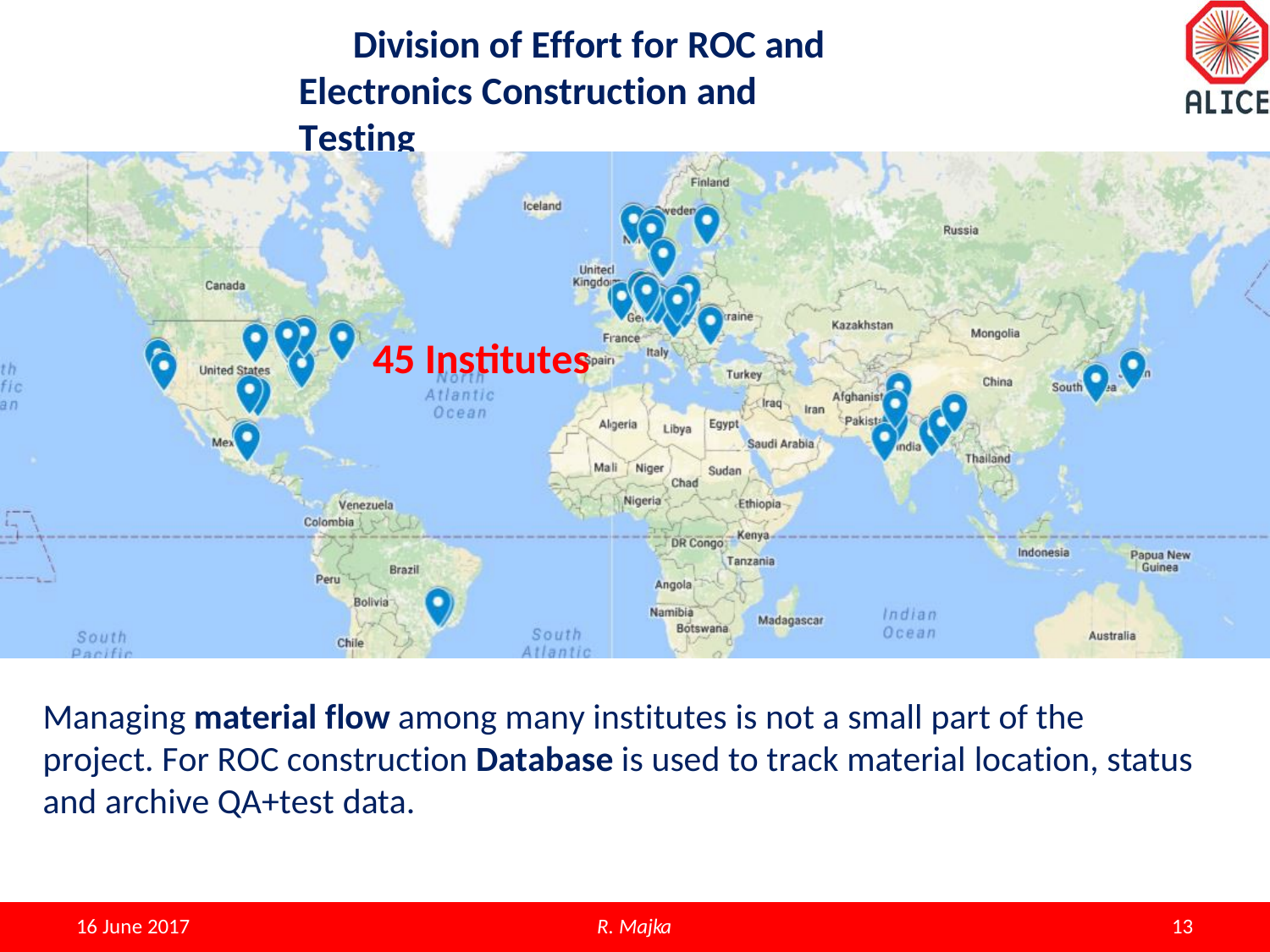

Division of Effort for ROC and Electronics Construction and Testing

45 Institutes
Managing material flow among many institutes is not a small part of the project. For ROC construction Database is used to track material location, status and archive QA+test data.
R. Majka
13
16 June 2017